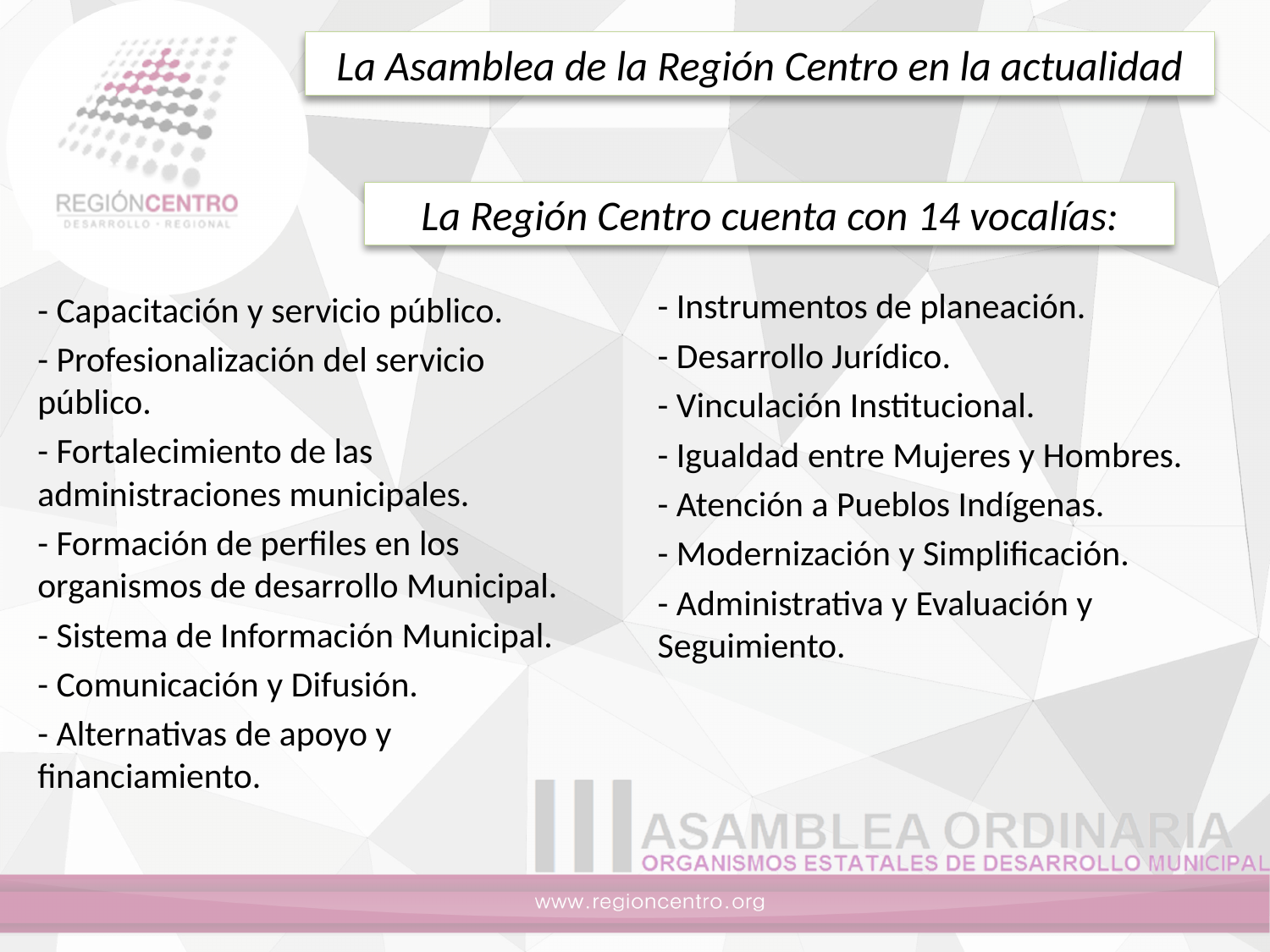

La Asamblea de la Región Centro en la actualidad
La Región Centro cuenta con 14 vocalías:
- Instrumentos de planeación.
- Desarrollo Jurídico.
- Vinculación Institucional.
- Igualdad entre Mujeres y Hombres.
- Atención a Pueblos Indígenas.
- Modernización y Simplificación.
- Administrativa y Evaluación y Seguimiento.

- Capacitación y servicio público.
- Profesionalización del servicio    público.
- Fortalecimiento de las administraciones municipales.
- Formación de perfiles en los organismos de desarrollo Municipal.
- Sistema de Información Municipal.
- Comunicación y Difusión.
- Alternativas de apoyo y financiamiento.